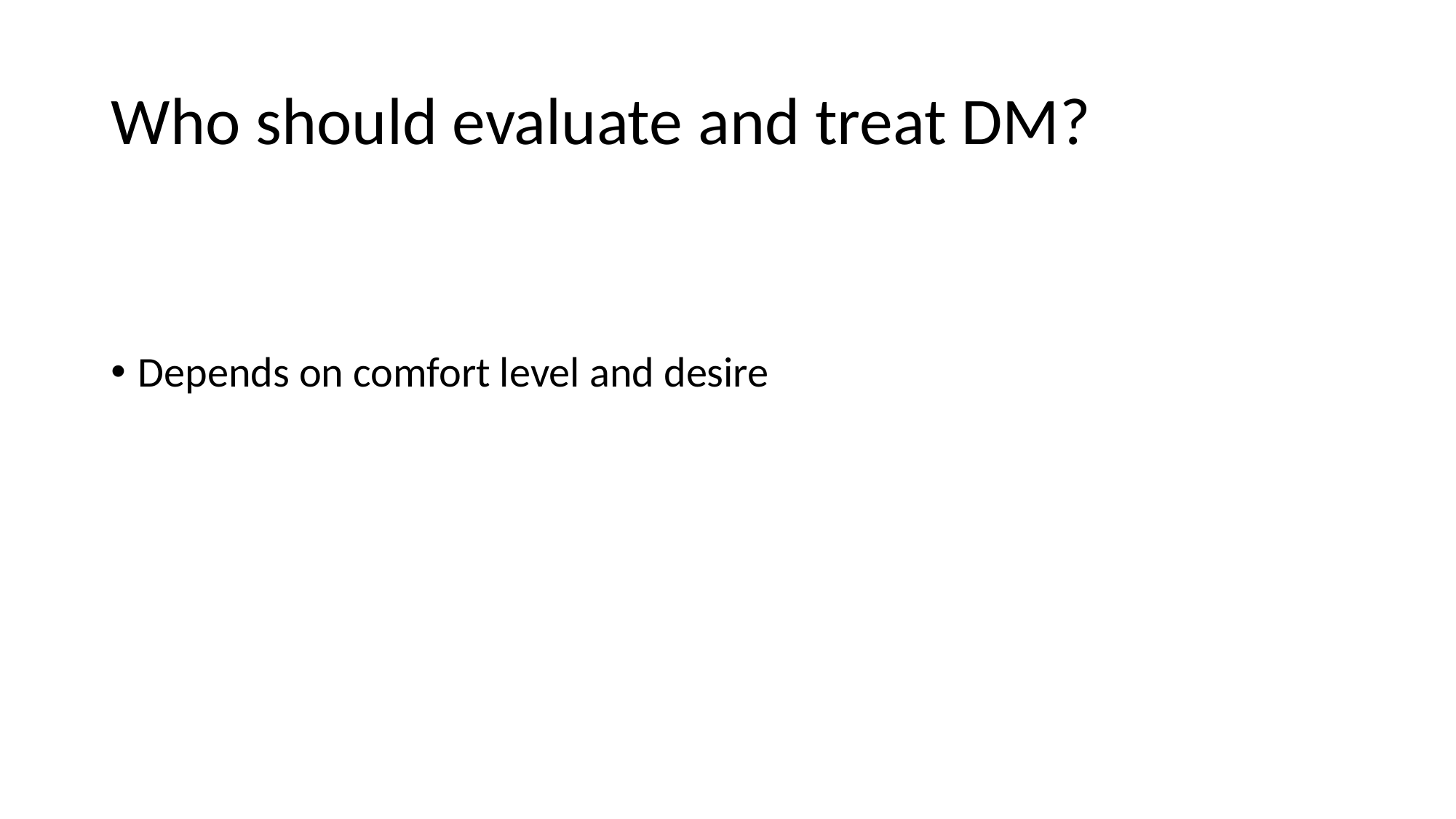

# Who should evaluate and treat DM?

Depends on comfort level and desire